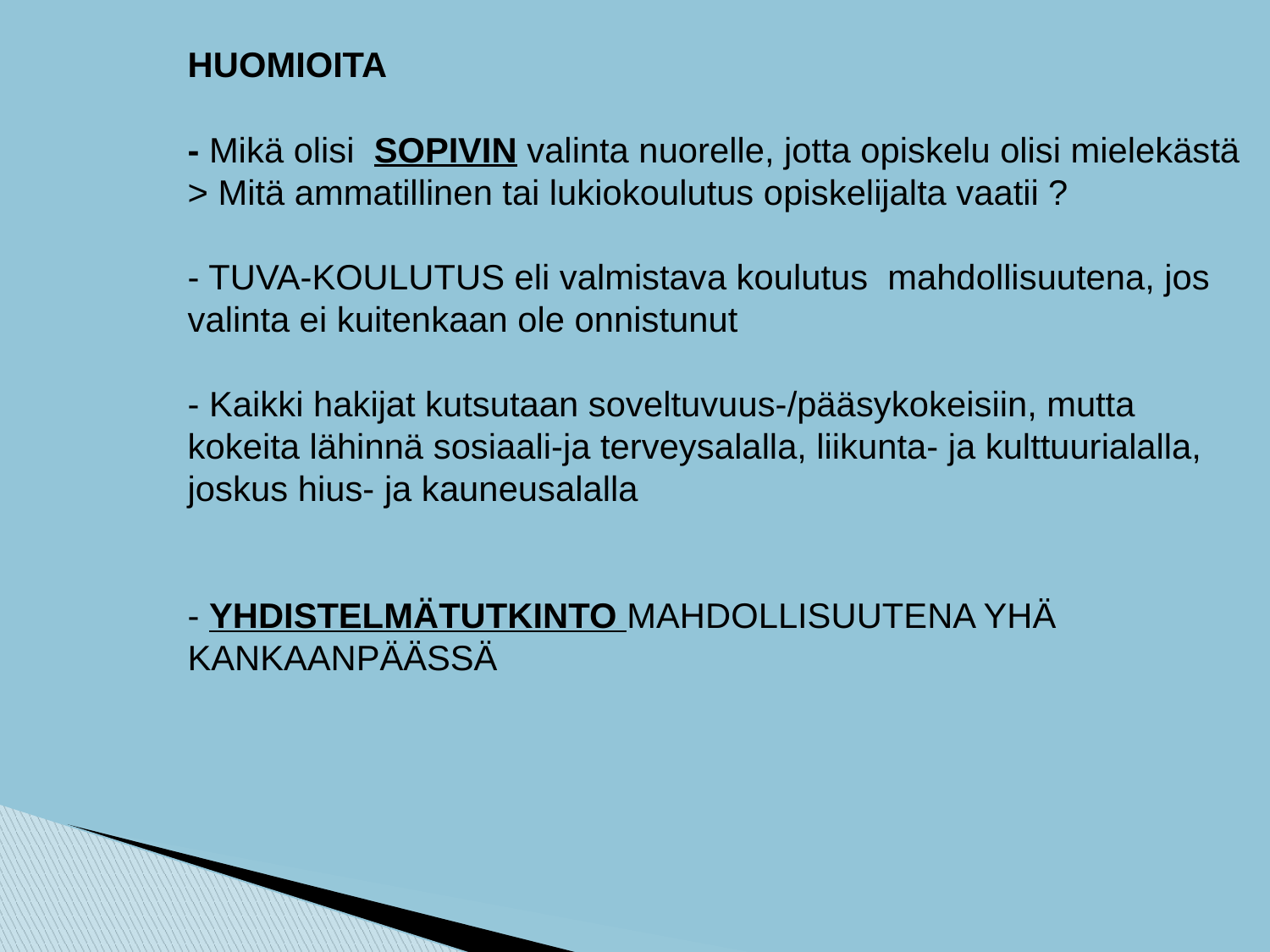

HUOMIOITA
- Mikä olisi  SOPIVIN valinta nuorelle, jotta opiskelu olisi mielekästä
> Mitä ammatillinen tai lukiokoulutus opiskelijalta vaatii ?
- TUVA-KOULUTUS eli valmistava koulutus  mahdollisuutena, jos valinta ei kuitenkaan ole onnistunut
- Kaikki hakijat kutsutaan soveltuvuus-/pääsykokeisiin, mutta kokeita lähinnä sosiaali-ja terveysalalla, liikunta- ja kulttuurialalla, joskus hius- ja kauneusalalla
- YHDISTELMÄTUTKINTO MAHDOLLISUUTENA YHÄ KANKAANPÄÄSSÄ